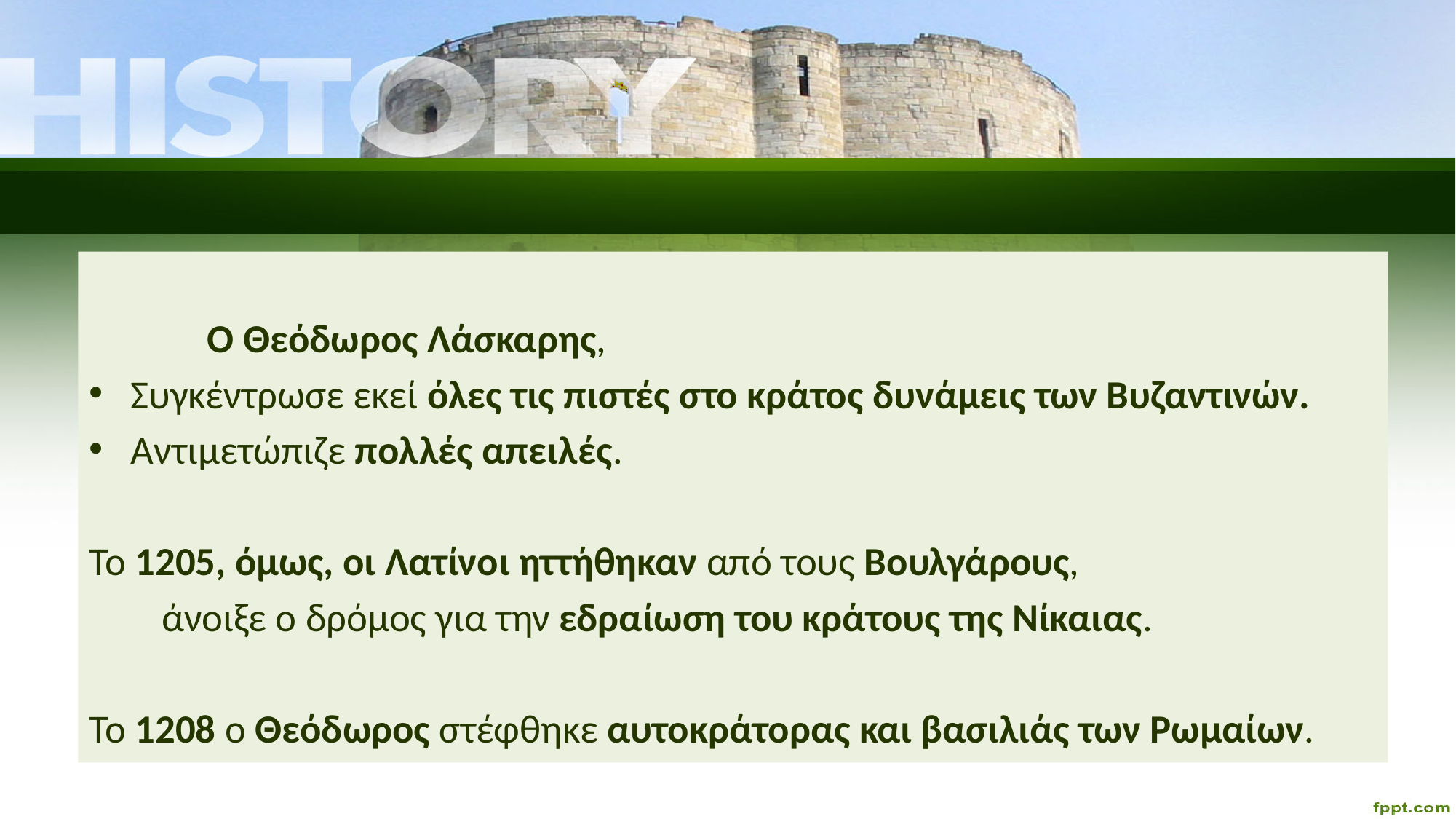

Ο Θεόδωρος Λάσκαρης,
Συγκέντρωσε εκεί όλες τις πιστές στο κράτος δυνάμεις των Βυζαντινών.
Αντιμετώπιζε πολλές απειλές.

Το 1205, όμως, οι Λατίνοι ηττήθηκαν από τους Βουλγάρους,
        άνοιξε ο δρόμος για την εδραίωση του κράτους της Νίκαιας.

Το 1208 ο Θεόδωρος στέφθηκε αυτοκράτορας και βασιλιάς των Ρωμαίων.